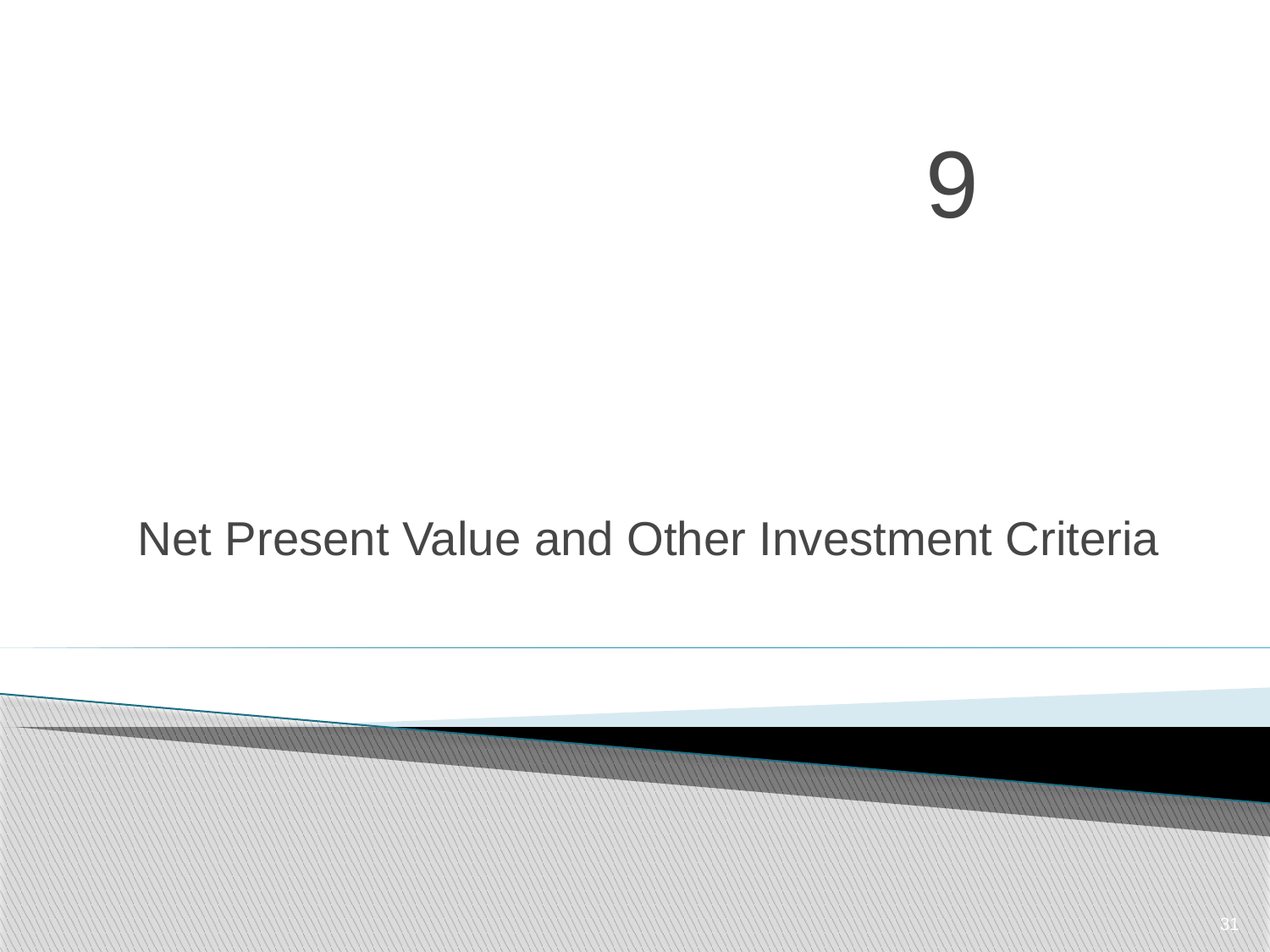

9
Net Present Value and Other Investment Criteria
31